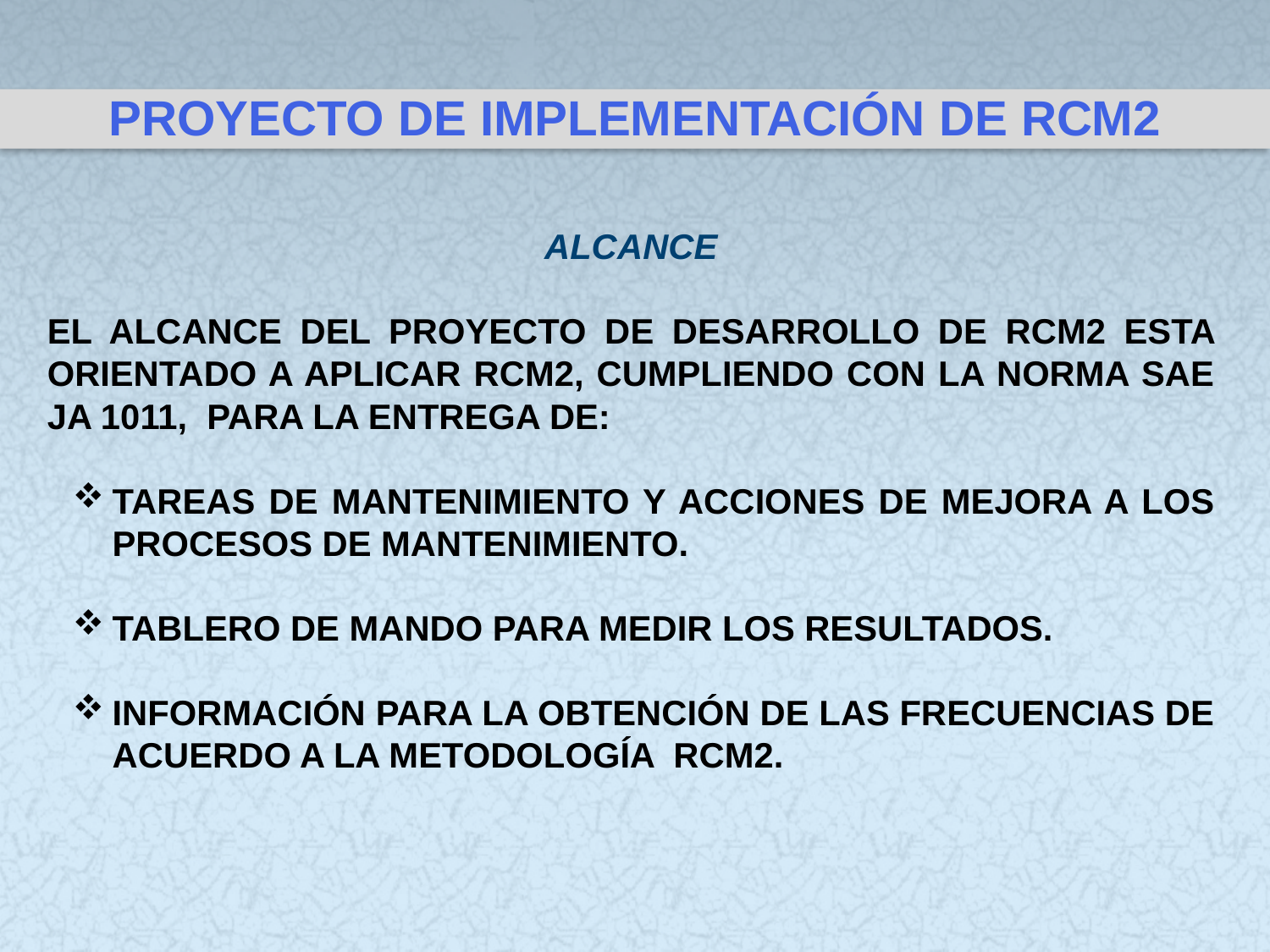

PROYECTO DE IMPLEMENTACIÓN DE RCM2
ALCANCE

EL ALCANCE DEL PROYECTO DE DESARROLLO DE RCM2 ESTA ORIENTADO A APLICAR RCM2, CUMPLIENDO CON LA NORMA SAE JA 1011,  PARA LA ENTREGA DE:

TAREAS DE MANTENIMIENTO Y ACCIONES DE MEJORA A LOS PROCESOS DE MANTENIMIENTO.

TABLERO DE MANDO PARA MEDIR LOS RESULTADOS.

INFORMACIÓN PARA LA OBTENCIÓN DE LAS FRECUENCIAS DE ACUERDO A LA METODOLOGÍA  RCM2.